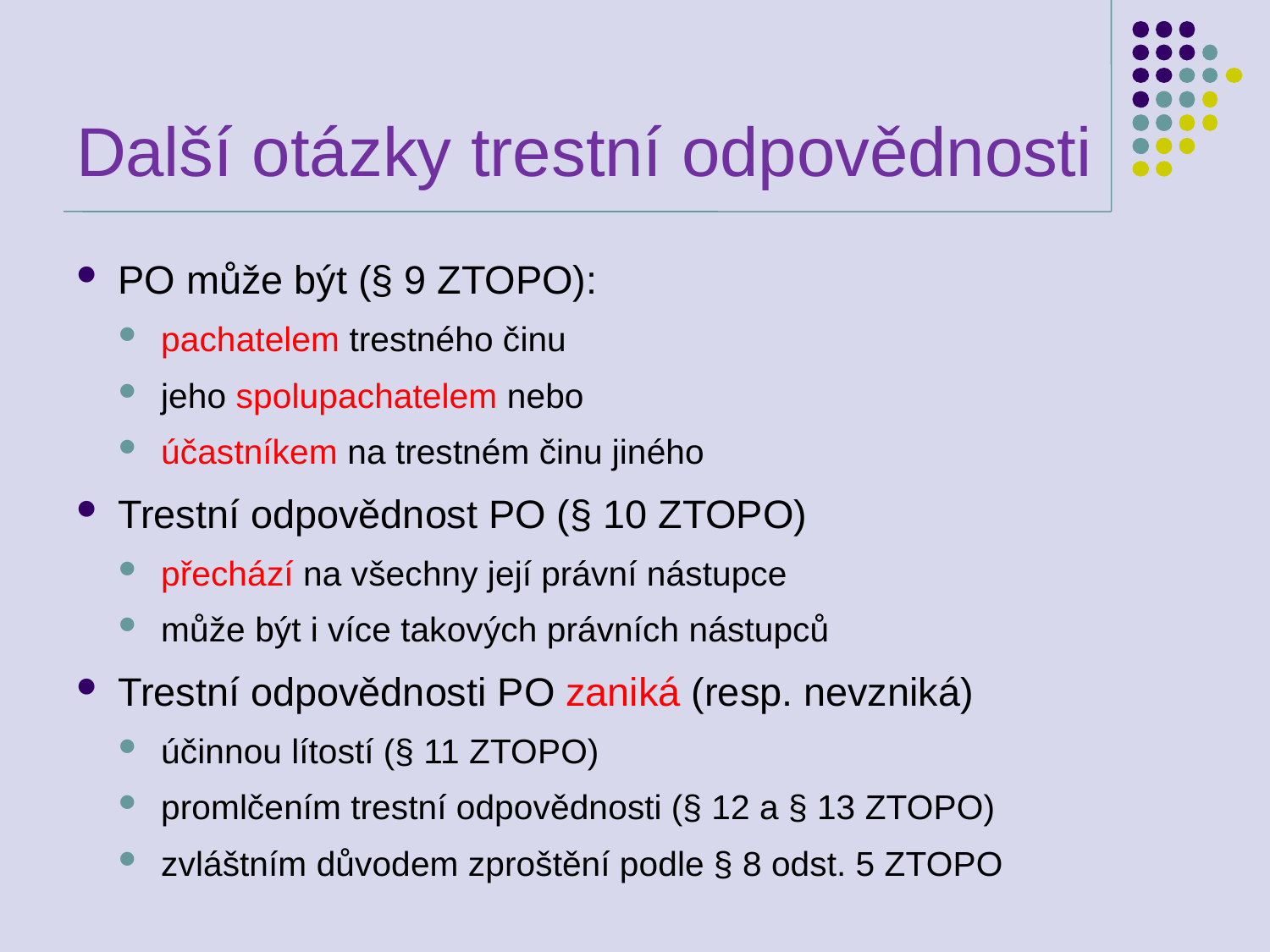

# Další otázky trestní odpovědnosti
PO může být (§ 9 ZTOPO):
pachatelem trestného činu
jeho spolupachatelem nebo
účastníkem na trestném činu jiného
Trestní odpovědnost PO (§ 10 ZTOPO)
přechází na všechny její právní nástupce
může být i více takových právních nástupců
Trestní odpovědnosti PO zaniká (resp. nevzniká)
účinnou lítostí (§ 11 ZTOPO)
promlčením trestní odpovědnosti (§ 12 a § 13 ZTOPO)
zvláštním důvodem zproštění podle § 8 odst. 5 ZTOPO